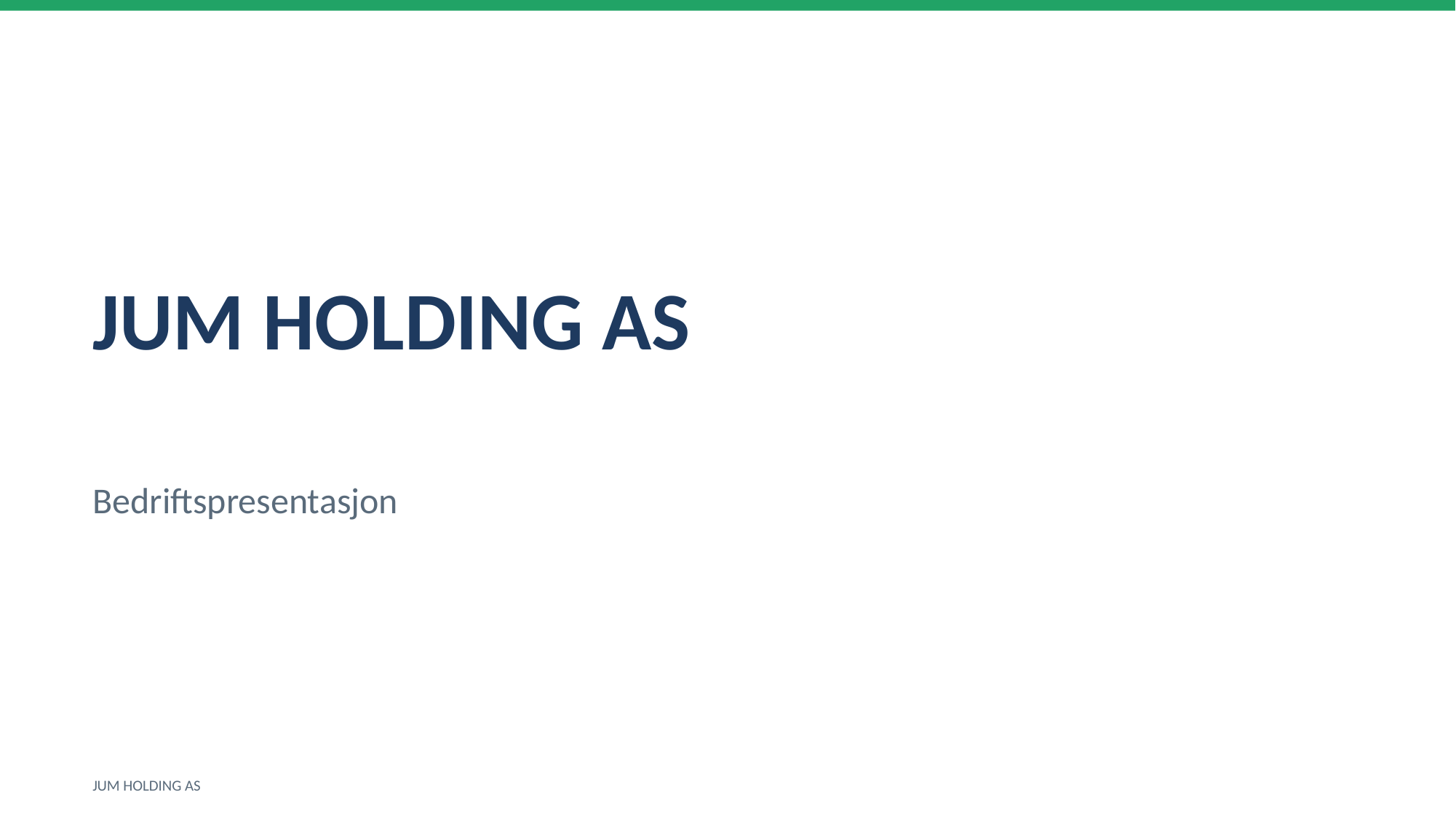

JUM HOLDING AS
Bedriftspresentasjon
JUM HOLDING AS